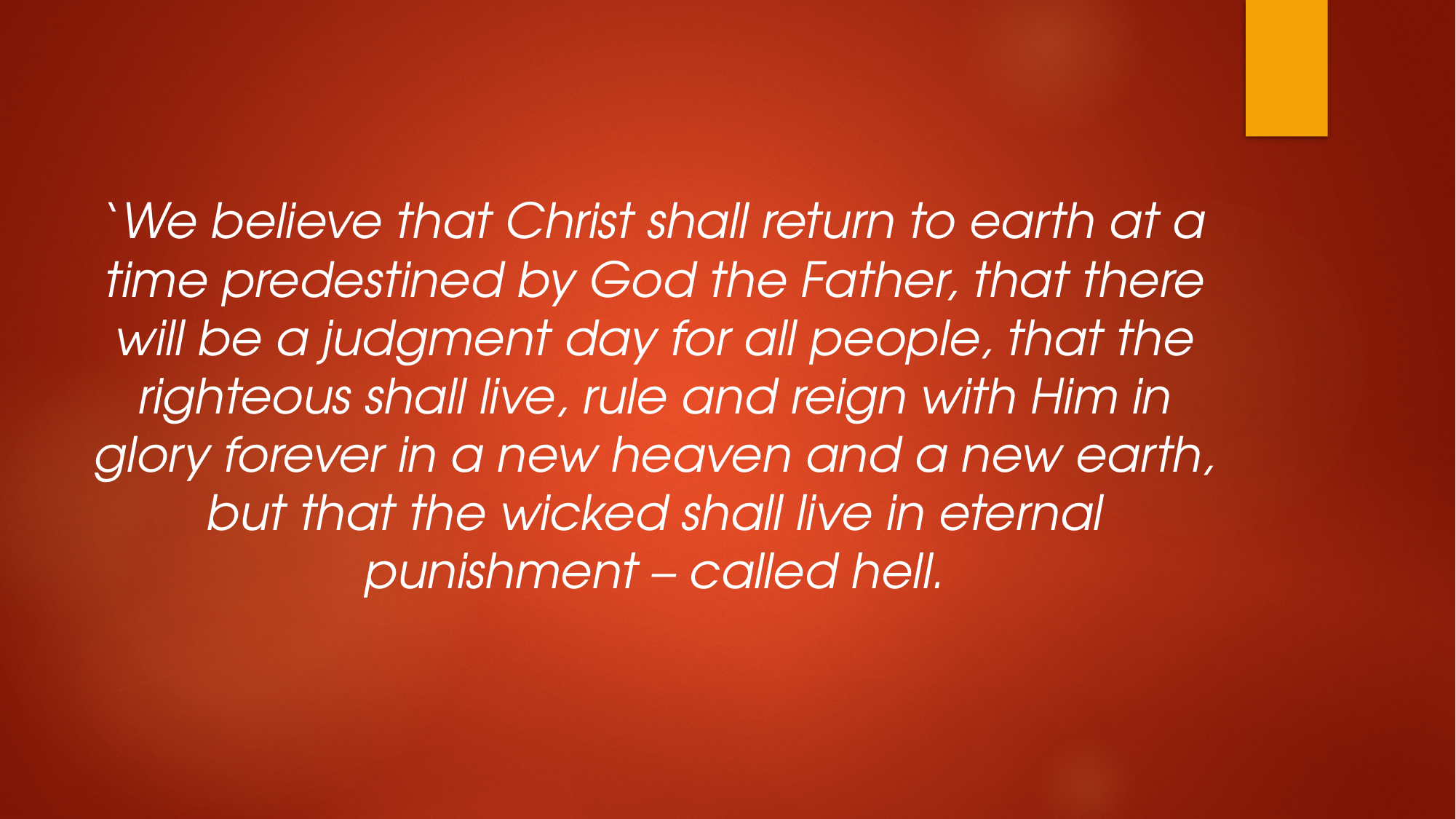

‘We believe that Christ shall return to earth at a time predestined by God the Father, that there will be a judgment day for all people, that the righteous shall live, rule and reign with Him in glory forever in a new heaven and a new earth, but that the wicked shall live in eternal punishment – called hell.